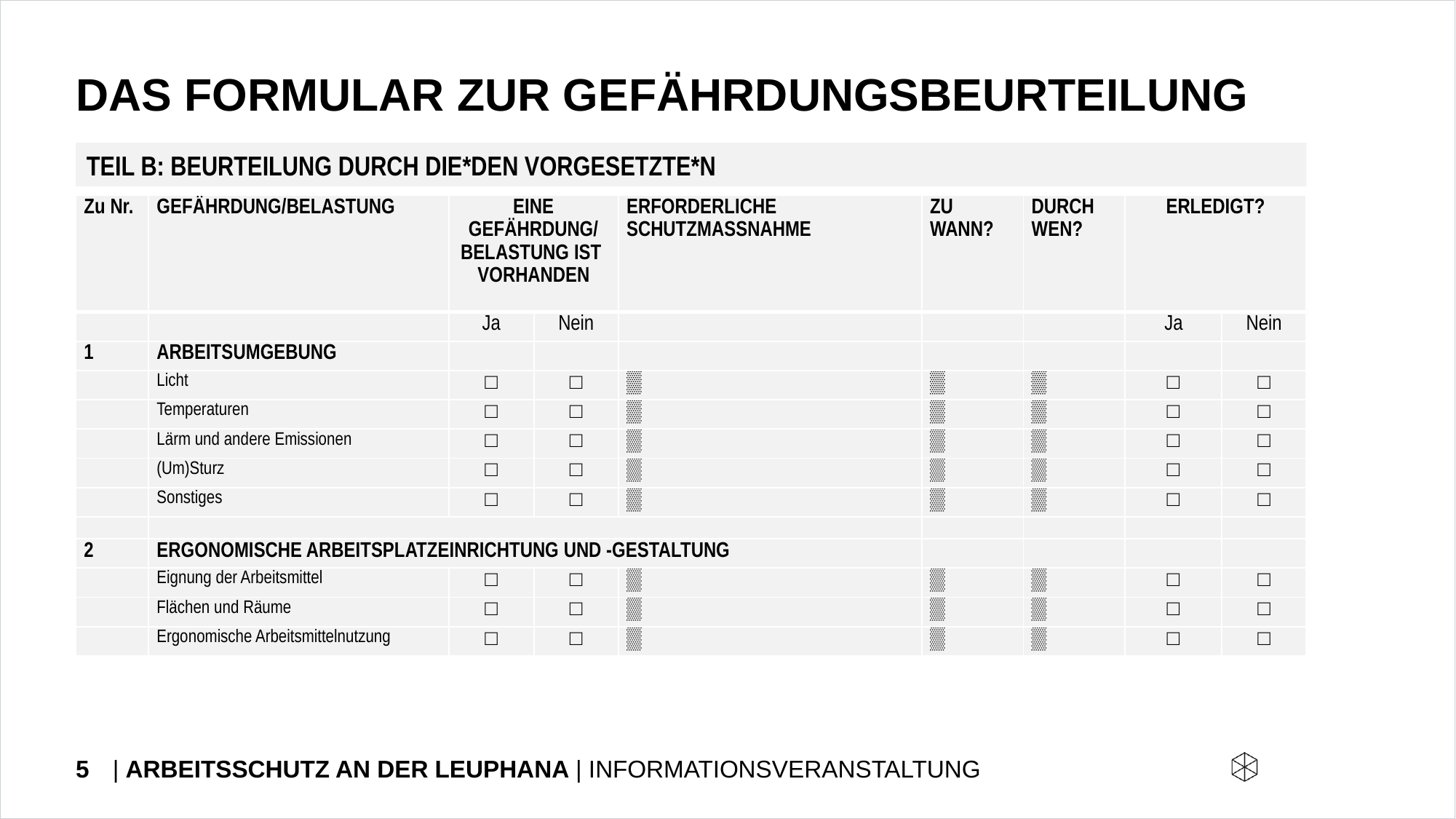

# Das Formular zur Gefährdungsbeurteilung
TEIL B: BEURTEILUNG DURCH DIE*DEN VORGESETZTE*N
| Zu Nr. | GEFÄHRDUNG/BELASTUNG | EINE GEFÄHRDUNG/ BELASTUNG IST VORHANDEN |  | ERFORDERLICHE SCHUTZMASSNAHME | ZU WANN? | DURCH WEN? | ERLEDIGT? |  |
| --- | --- | --- | --- | --- | --- | --- | --- | --- |
|  |  | Ja | Nein |  |  |  | Ja | Nein |
| 1 | ARBEITSUMGEBUNG |  |  |  |  |  |  |  |
|  | Licht | □ | □ | ▒ | ▒ | ▒ | □ | □ |
|  | Temperaturen | □ | □ | ▒ | ▒ | ▒ | □ | □ |
|  | Lärm und andere Emissionen | □ | □ | ▒ | ▒ | ▒ | □ | □ |
|  | (Um)Sturz | □ | □ | ▒ | ▒ | ▒ | □ | □ |
|  | Sonstiges | □ | □ | ▒ | ▒ | ▒ | □ | □ |
|  |  |  |  |  |  |  |  |  |
| 2 | ERGONOMISCHE ARBEITSPLATZEINRICHTUNG UND -GESTALTUNG |  |  |  |  |  |  |  |
|  | Eignung der Arbeitsmittel | □ | □ | ▒ | ▒ | ▒ | □ | □ |
|  | Flächen und Räume | □ | □ | ▒ | ▒ | ▒ | □ | □ |
|  | Ergonomische Arbeitsmittelnutzung | □ | □ | ▒ | ▒ | ▒ | □ | □ |
5
| ARBEITSSCHUTZ AN DER LEUPHANA | INFORMATIONSVERANSTALTUNG